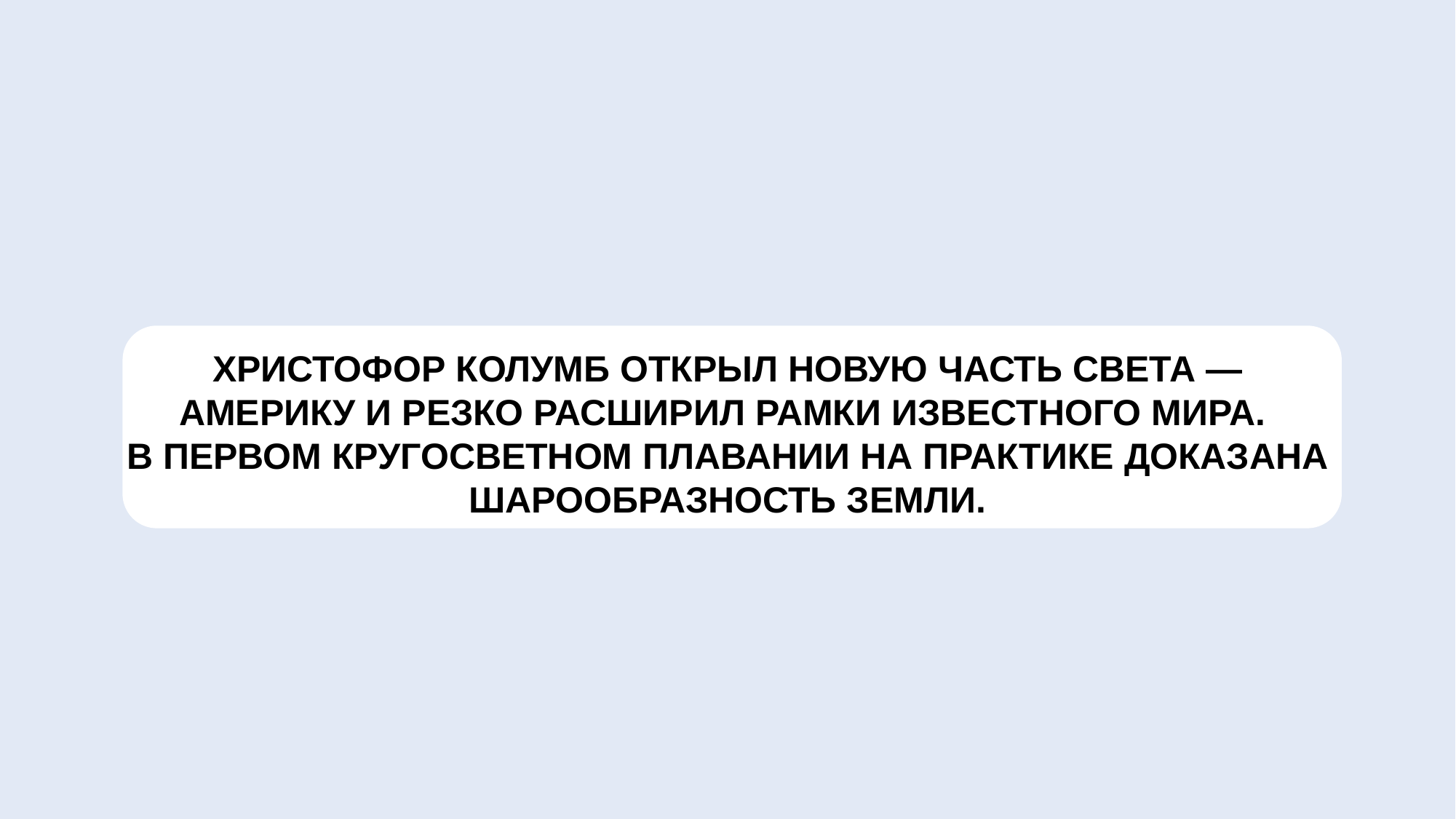

ХРИСТОФОР КОЛУМБ ОТКРЫЛ НОВУЮ ЧАСТЬ СВЕТА — АМЕРИКУ И РЕЗКО РАСШИРИЛ РАМКИ ИЗВЕСТНОГО МИРА.
В ПЕРВОМ КРУГОСВЕТНОМ ПЛАВАНИИ НА ПРАКТИКЕ ДОКАЗАНА ШАРООБРАЗНОСТЬ ЗЕМЛИ.